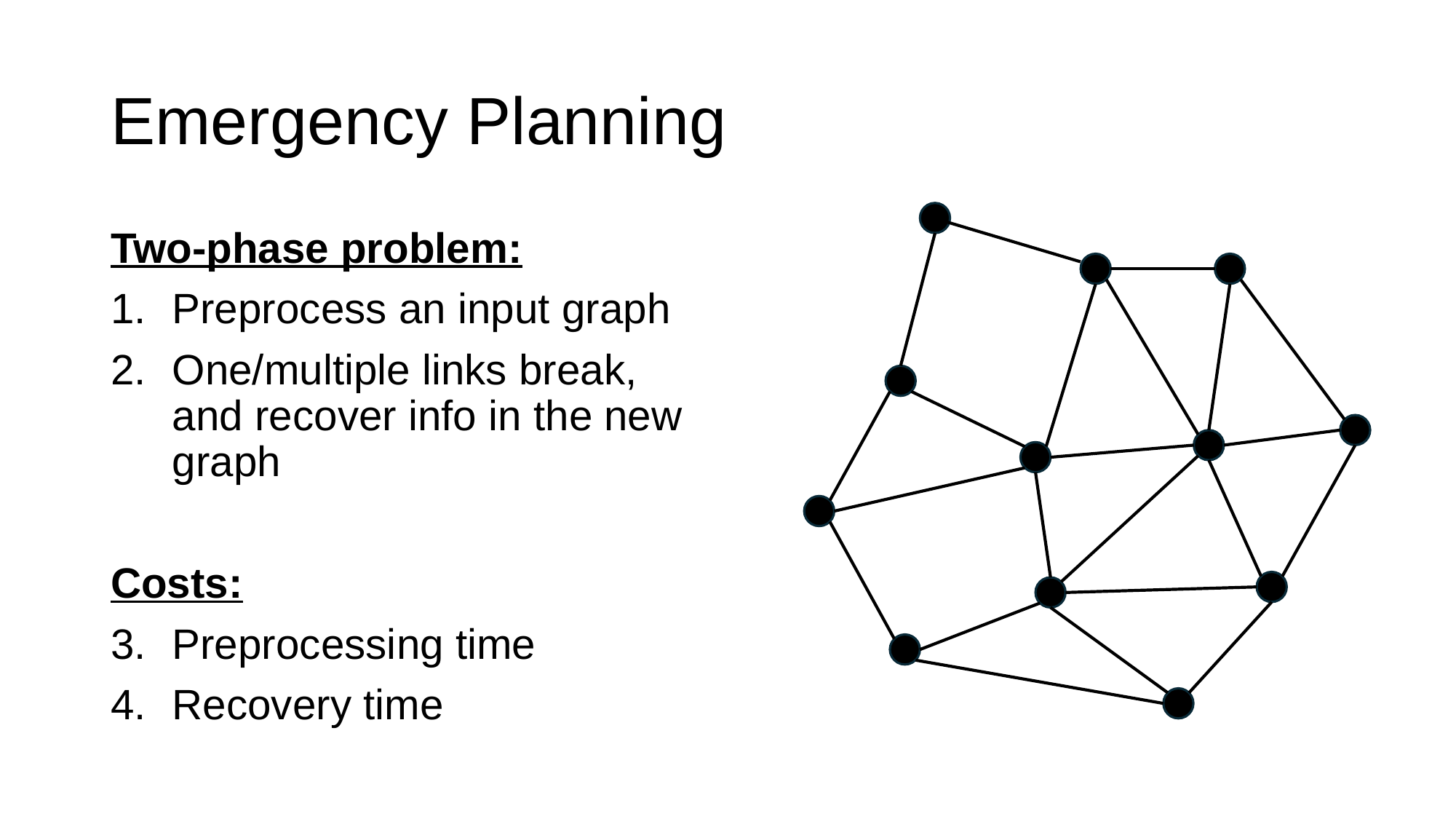

# Emergency Planning

Two-phase problem:
Preprocess an input graph
One/multiple links break, and recover info in the new graph

Costs:
Preprocessing time
Recovery time